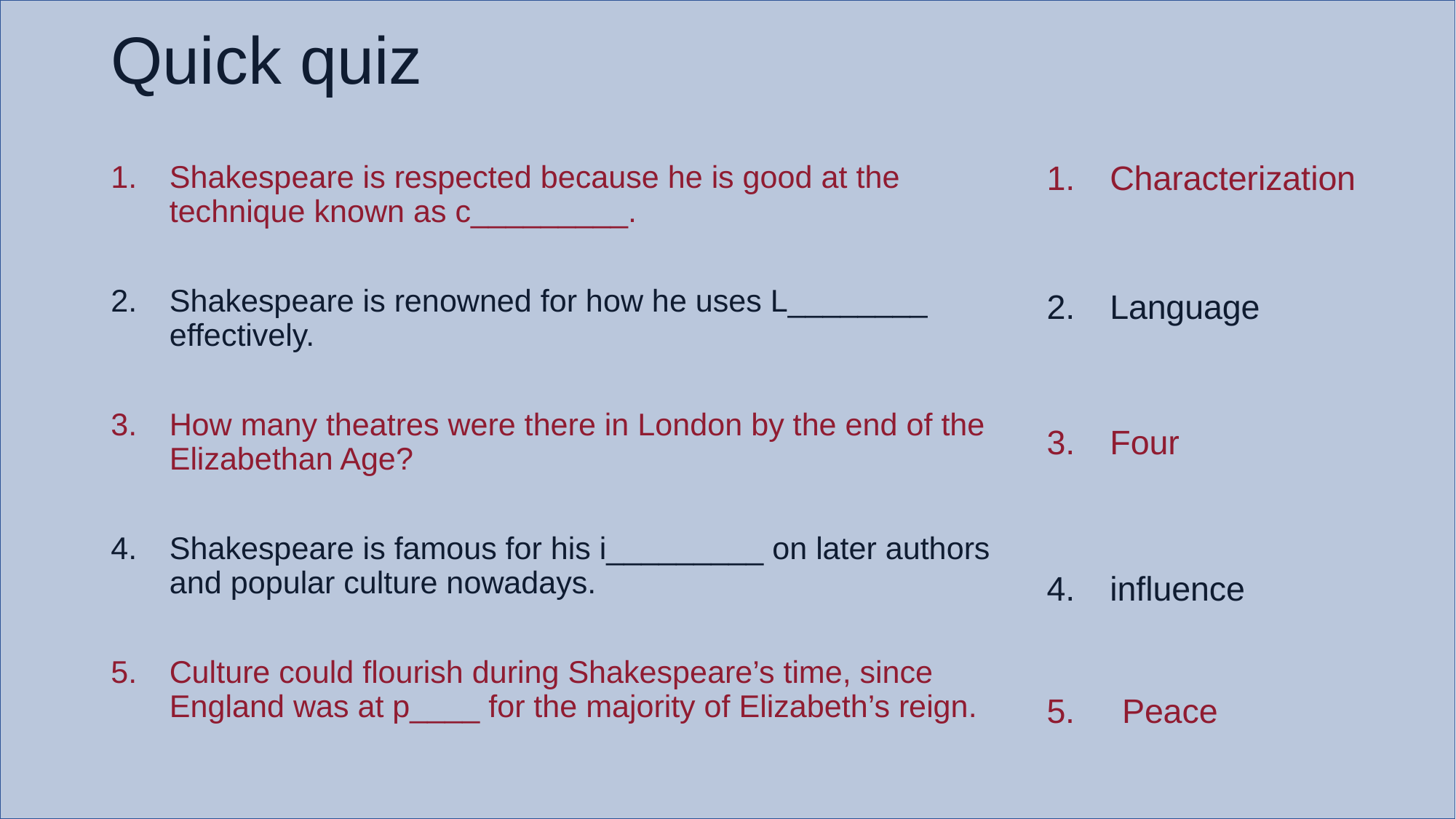

# Quick quiz
Shakespeare is respected because he is good at the technique known as c_________.

Shakespeare is renowned for how he uses L________ effectively.

How many theatres were there in London by the end of the Elizabethan Age?

Shakespeare is famous for his i_________ on later authors and popular culture nowadays.

Culture could flourish during Shakespeare’s time, since England was at p____ for the majority of Elizabeth’s reign.
Characterization

Language

Four

influence

5.     Peace